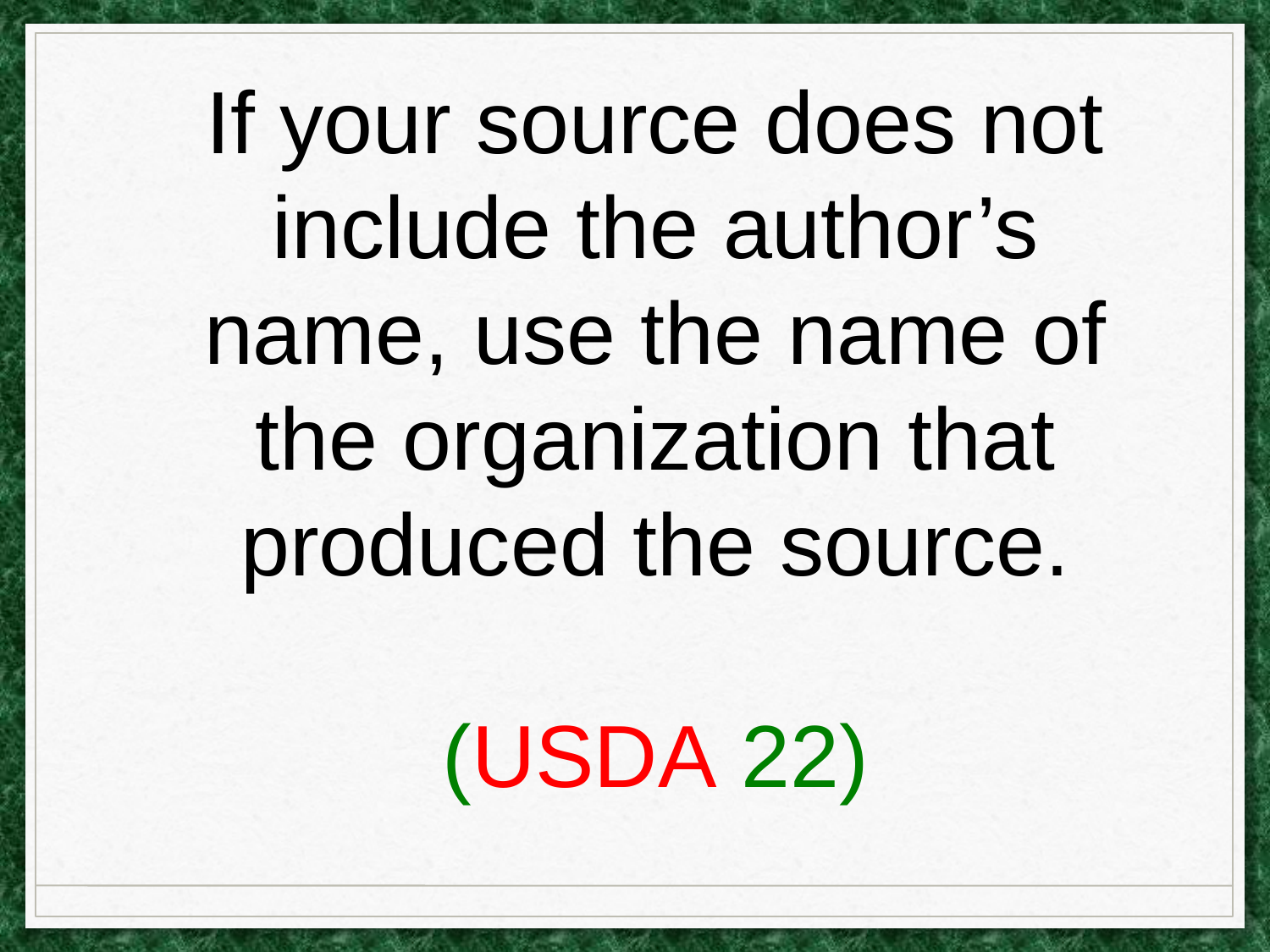

If your source does not include the author’s name, use the name of the organization that produced the source.

(USDA 22)